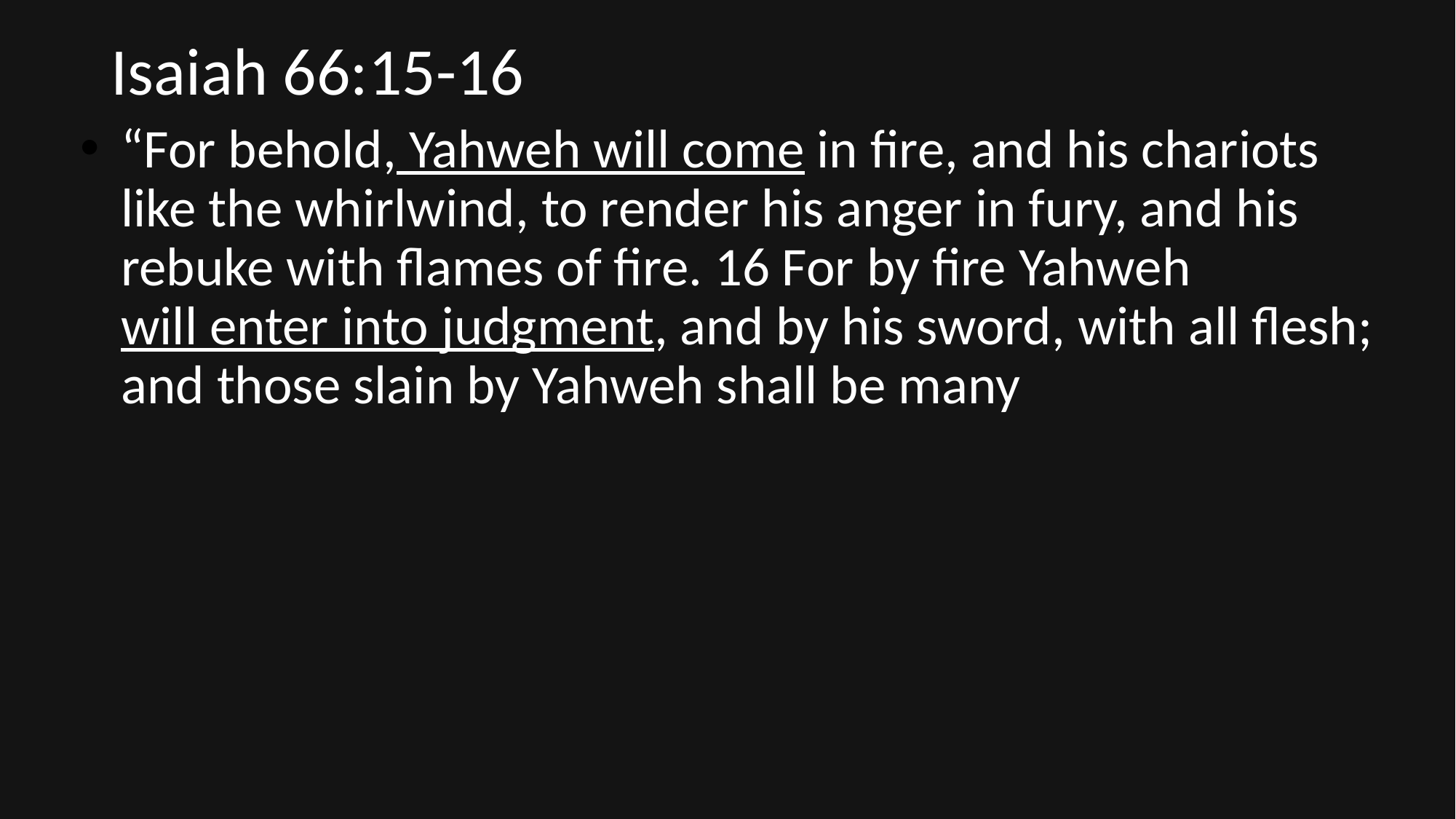

# Isaiah 66:15-16
“For behold, Yahweh will come in fire, and his chariots like the whirlwind, to render his anger in fury, and his rebuke with flames of fire. 16 For by fire Yahweh will enter into judgment, and by his sword, with all flesh; and those slain by Yahweh shall be many